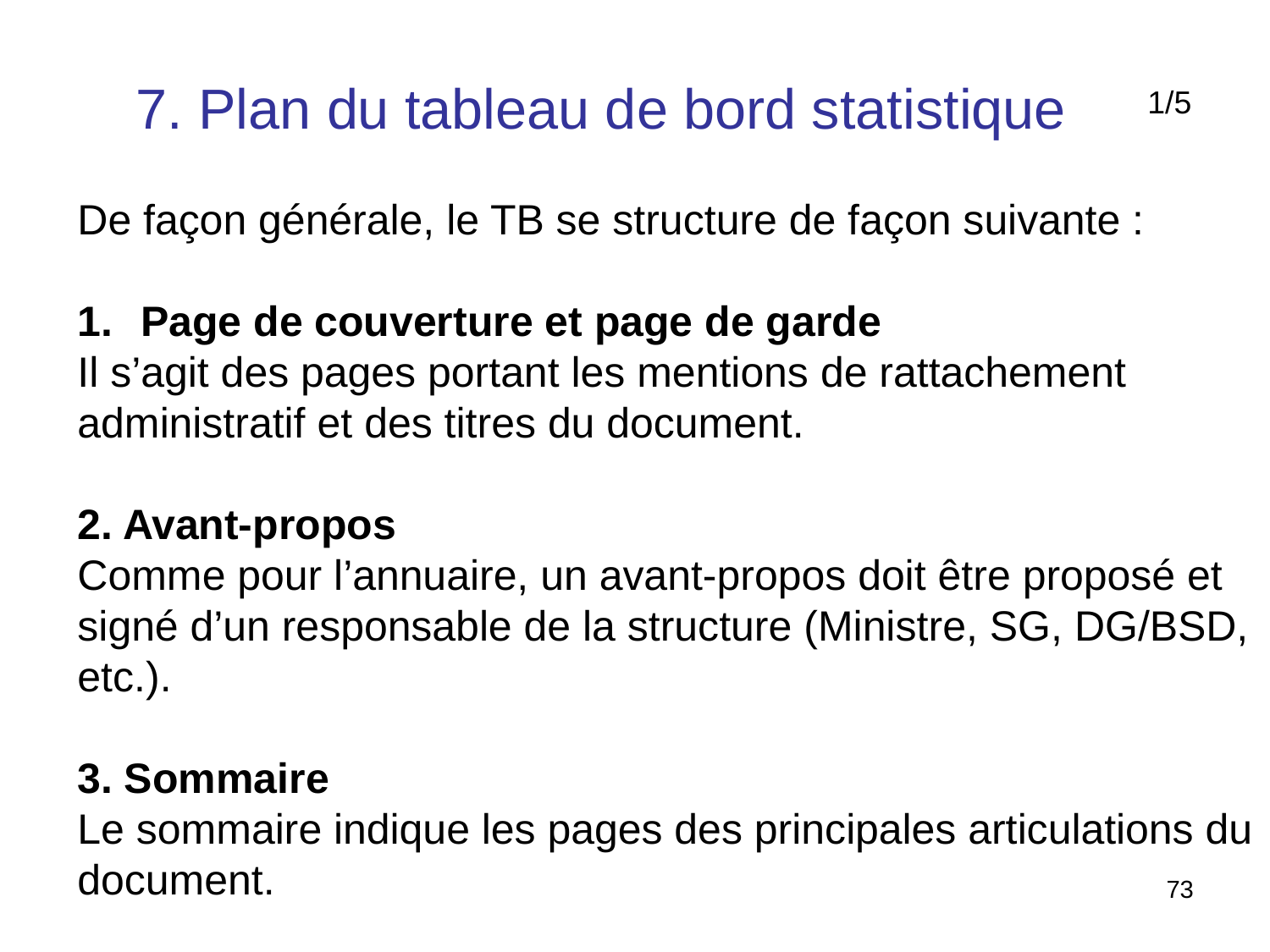

7. Plan du tableau de bord statistique
1/5
De façon générale, le TB se structure de façon suivante :

Page de couverture et page de garde
Il s’agit des pages portant les mentions de rattachement administratif et des titres du document.

2. Avant-propos
Comme pour l’annuaire, un avant-propos doit être proposé et signé d’un responsable de la structure (Ministre, SG, DG/BSD, etc.).

3. Sommaire
Le sommaire indique les pages des principales articulations du document.
73